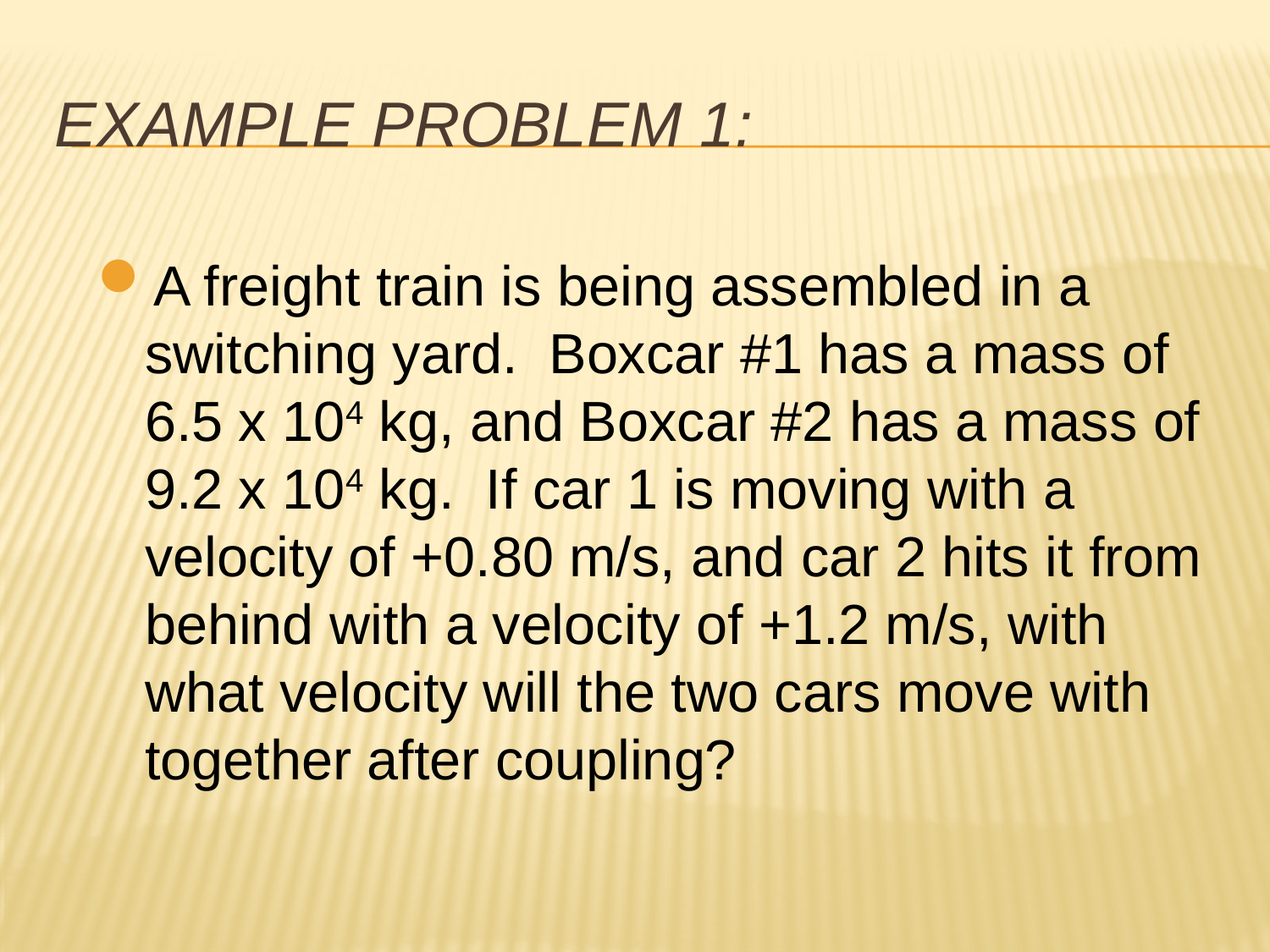

# Example problem 1:
A freight train is being assembled in a switching yard.  Boxcar #1 has a mass of 6.5 x 104 kg, and Boxcar #2 has a mass of 9.2 x 104 kg.  If car 1 is moving with a velocity of +0.80 m/s, and car 2 hits it from behind with a velocity of +1.2 m/s, with what velocity will the two cars move with together after coupling?